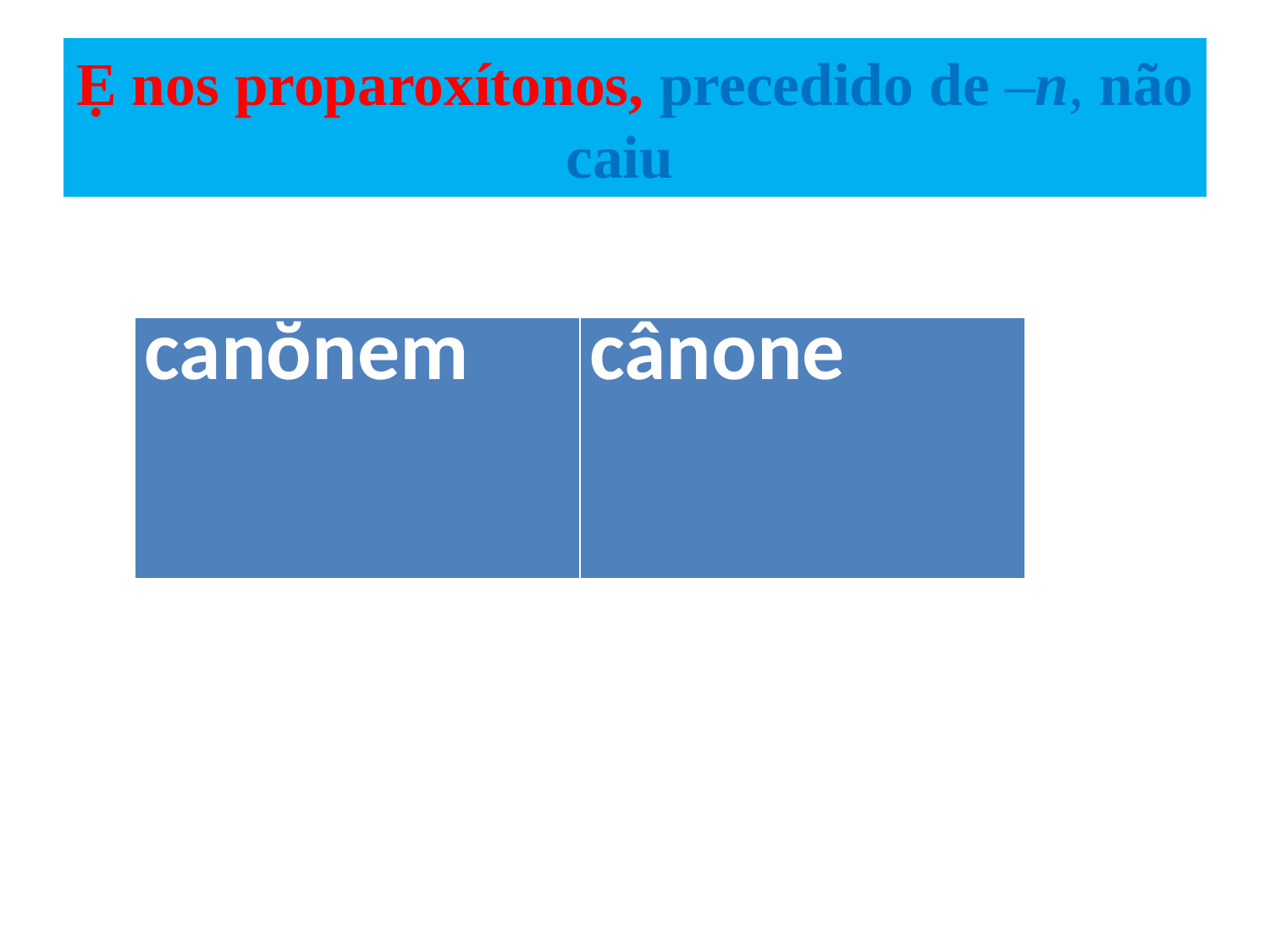

# Ẹ nos proparoxítonos, precedido de –n, não caiu
| canŏnem | cânone |
| --- | --- |